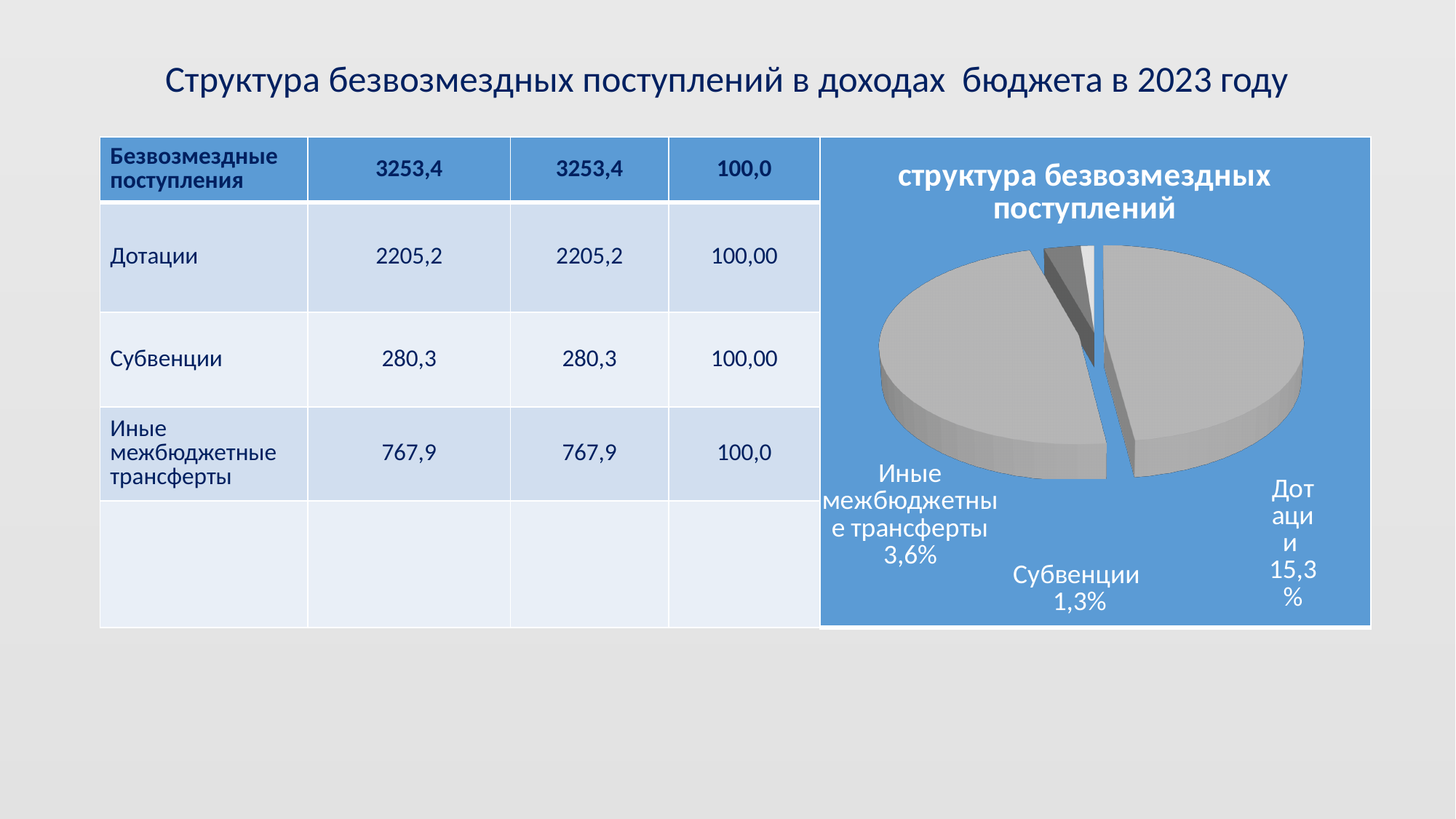

# Структура безвозмездных поступлений в доходах  бюджета в 2023 году

[unsupported chart]

| Безвозмездные поступления | 3253,4 | 3253,4 | 100,0 |  |
| --- | --- | --- | --- | --- |
| Дотации | 2205,2 | 2205,2 | 100,00 |  |
| Субвенции | 280,3 | 280,3 | 100,00 |  |
| Иные межбюджетные трансферты | 767,9 | 767,9 | 100,0 |  |
|  |  |  |  |  |

[unsupported chart]